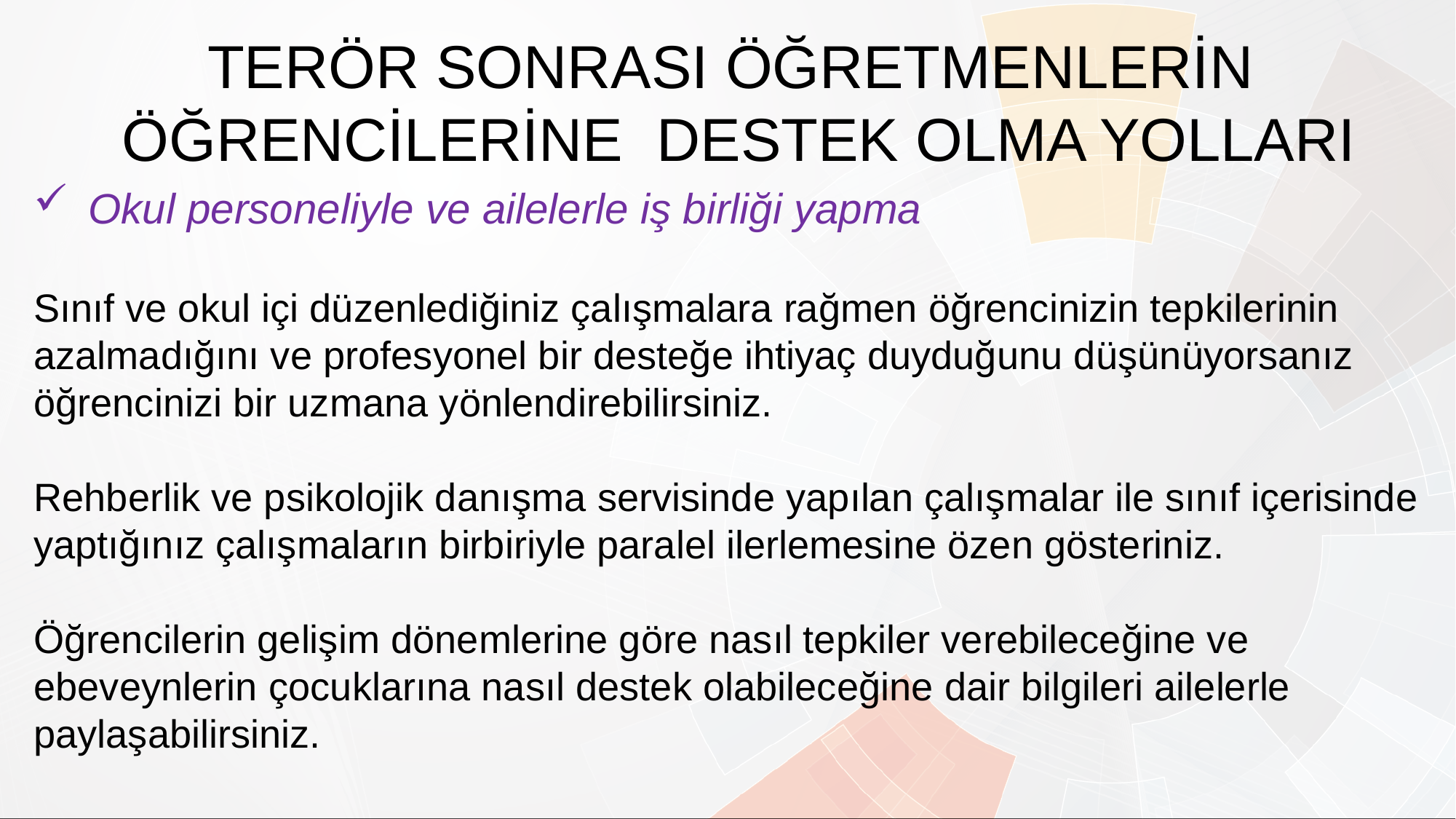

TERÖR SONRASI ÖĞRETMENLERİN
ÖĞRENCİLERİNE  DESTEK OLMA YOLLARI
Okul personeliyle ve ailelerle iş birliği yapma

Sınıf ve okul içi düzenlediğiniz çalışmalara rağmen öğrencinizin tepkilerinin azalmadığını ve profesyonel bir desteğe ihtiyaç duyduğunu düşünüyorsanız öğrencinizi bir uzmana yönlendirebilirsiniz.

Rehberlik ve psikolojik danışma servisinde yapılan çalışmalar ile sınıf içerisinde yaptığınız çalışmaların birbiriyle paralel ilerlemesine özen gösteriniz.

Öğrencilerin gelişim dönemlerine göre nasıl tepkiler verebileceğine ve ebeveynlerin çocuklarına nasıl destek olabileceğine dair bilgileri ailelerle paylaşabilirsiniz.